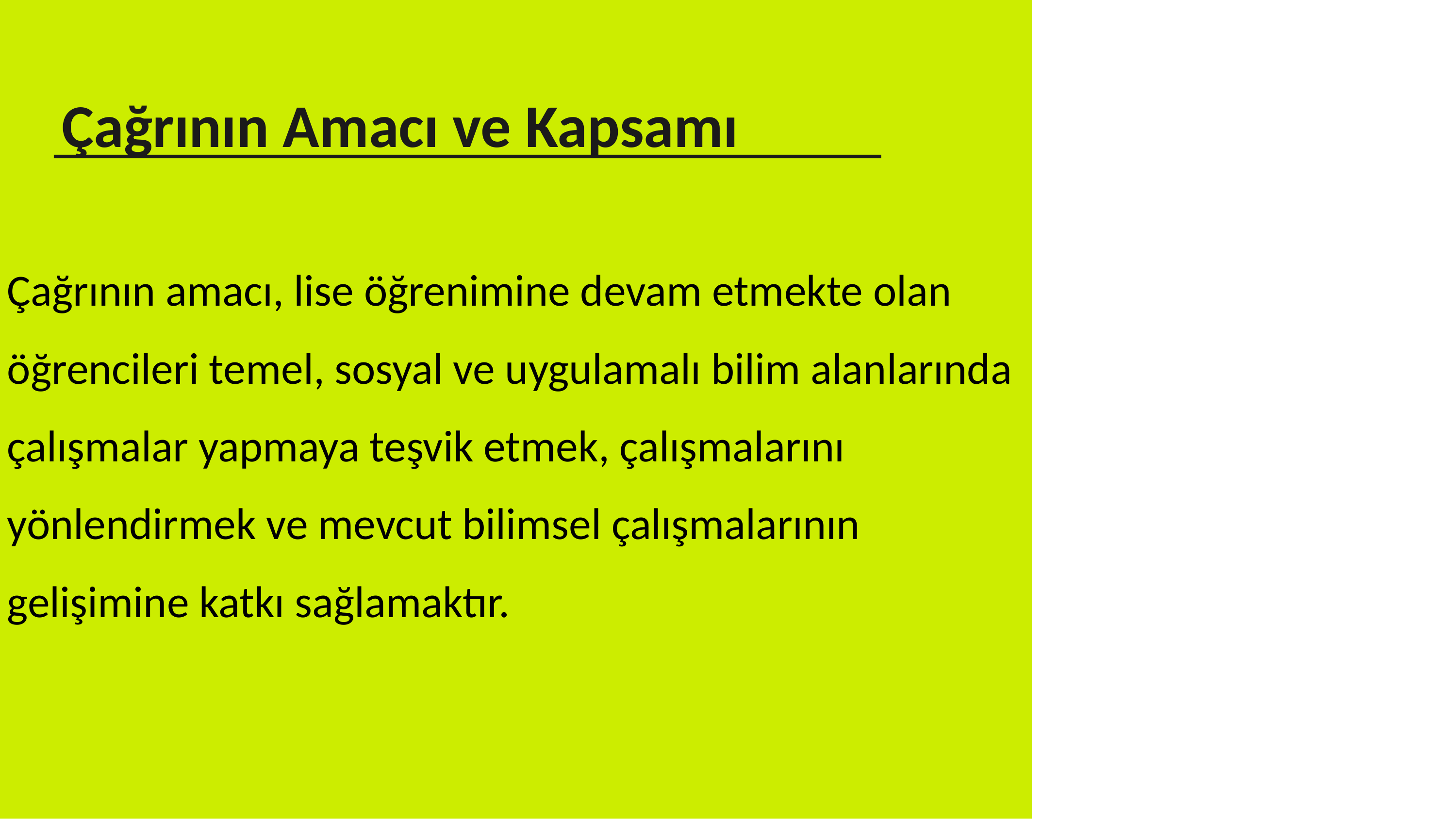

Çağrının Amacı ve Kapsamı

Çağrının amacı, lise öğrenimine devam etmekte olan öğrencileri temel, sosyal ve uygulamalı bilim alanlarında çalışmalar yapmaya teşvik etmek, çalışmalarını yönlendirmek ve mevcut bilimsel çalışmalarının gelişimine katkı sağlamaktır.